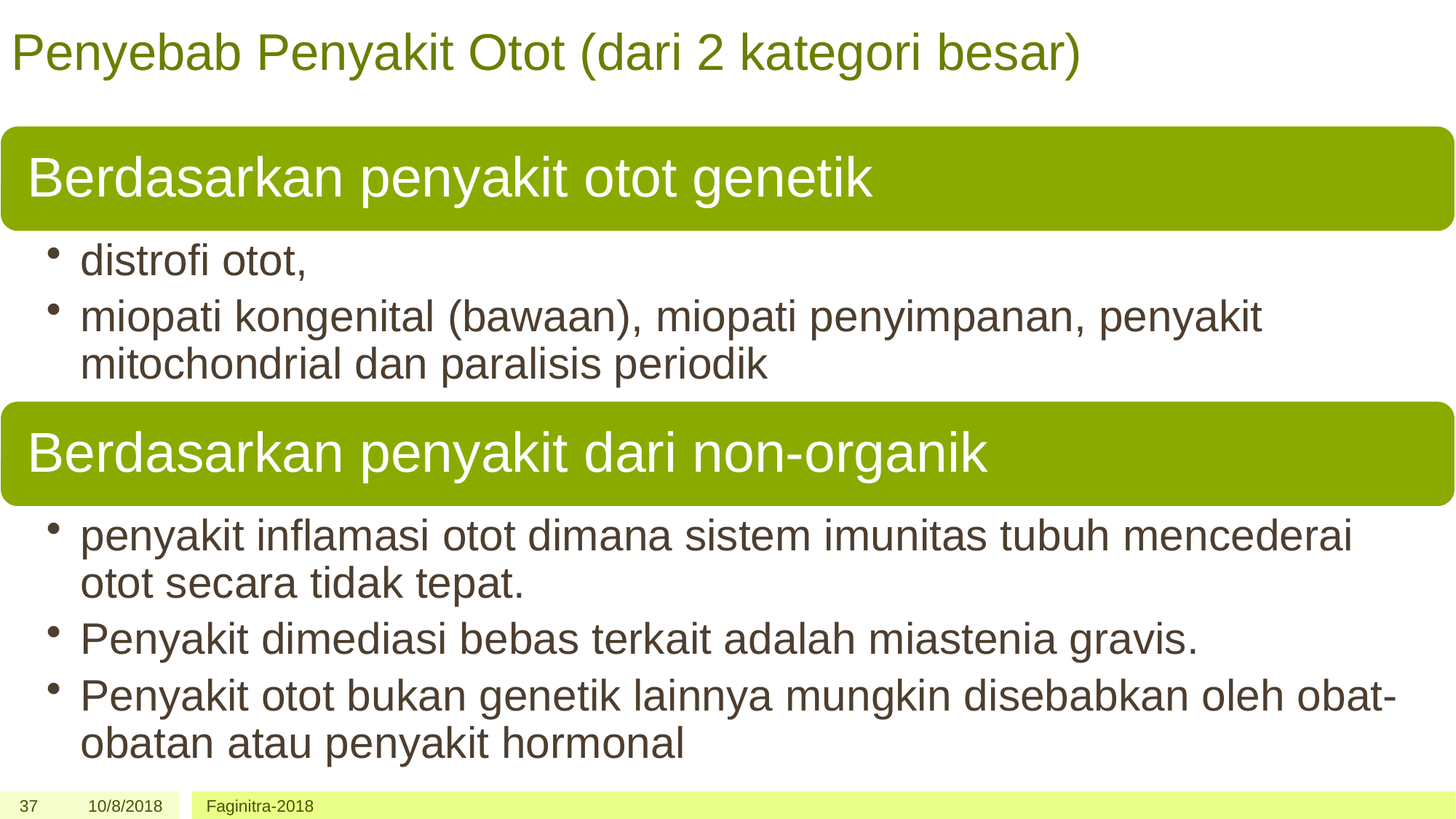

# Penyebab Penyakit Otot (dari 2 kategori besar)
Berdasarkan penyakit otot genetik
distrofi otot,
miopati kongenital (bawaan), miopati penyimpanan, penyakit mitochondrial dan paralisis periodik
Berdasarkan penyakit dari non-organik
penyakit inflamasi otot dimana sistem imunitas tubuh mencederai otot secara tidak tepat.
Penyakit dimediasi bebas terkait adalah miastenia gravis.
Penyakit otot bukan genetik lainnya mungkin disebabkan oleh obat-obatan atau penyakit hormonal
37
10/8/2018
Faginitra-2018